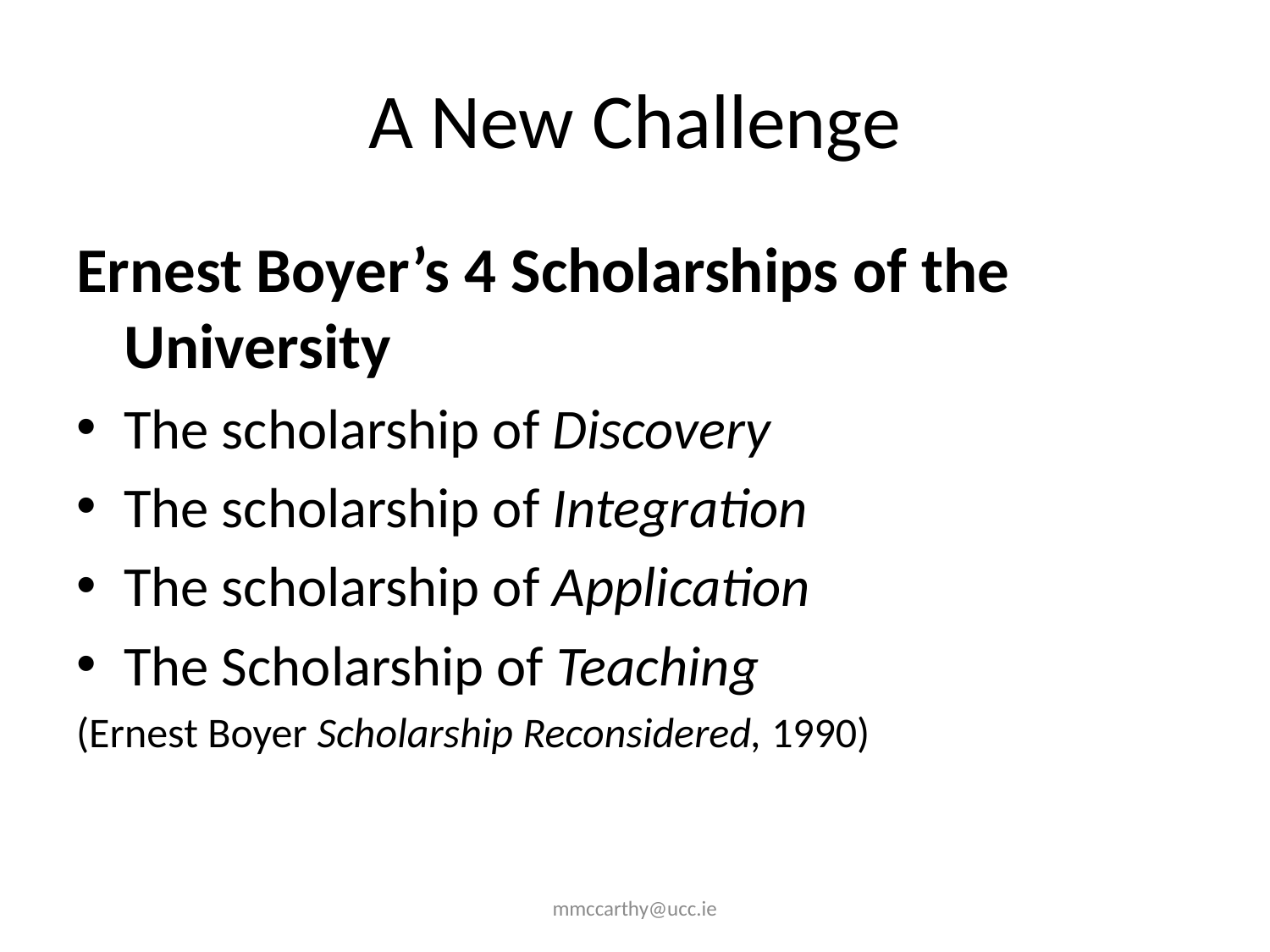

# A New Challenge
Ernest Boyer’s 4 Scholarships of the University
The scholarship of Discovery
The scholarship of Integration
The scholarship of Application
The Scholarship of Teaching
(Ernest Boyer Scholarship Reconsidered, 1990)

mmccarthy@ucc.ie